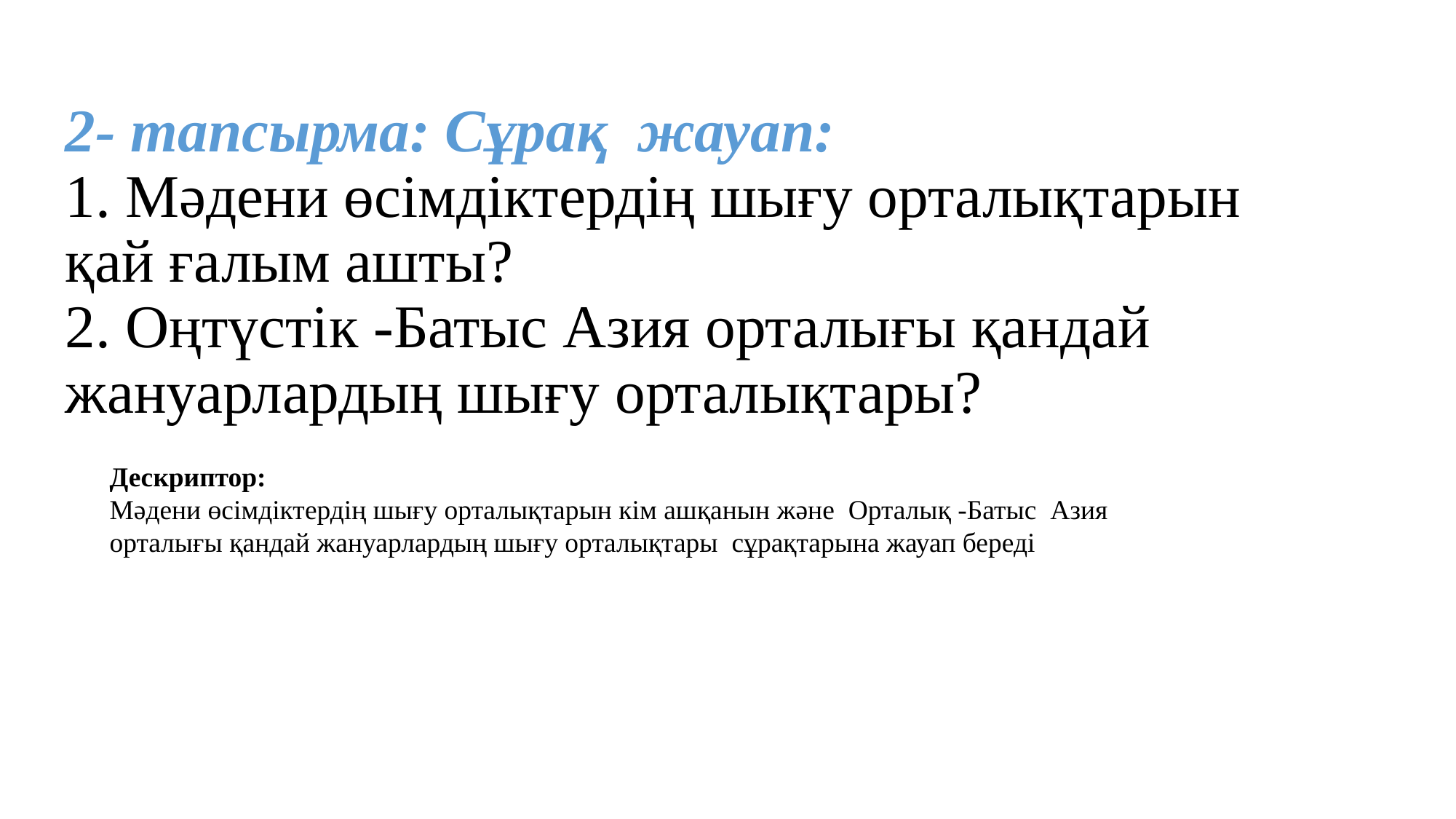

# 2- тапсырма: Сұрақ  жауап: 1. Мәдени өсімдіктердің шығу орталықтарын қай ғалым ашты? 2. Оңтүстік -Батыс Азия орталығы қандай жануарлардың шығу орталықтары?
Дескриптор:
Мәдени өсімдіктердің шығу орталықтарын кім ашқанын және  Орталық -Батыс  Азия орталығы қандай жануарлардың шығу орталықтары  сұрақтарына жауап береді